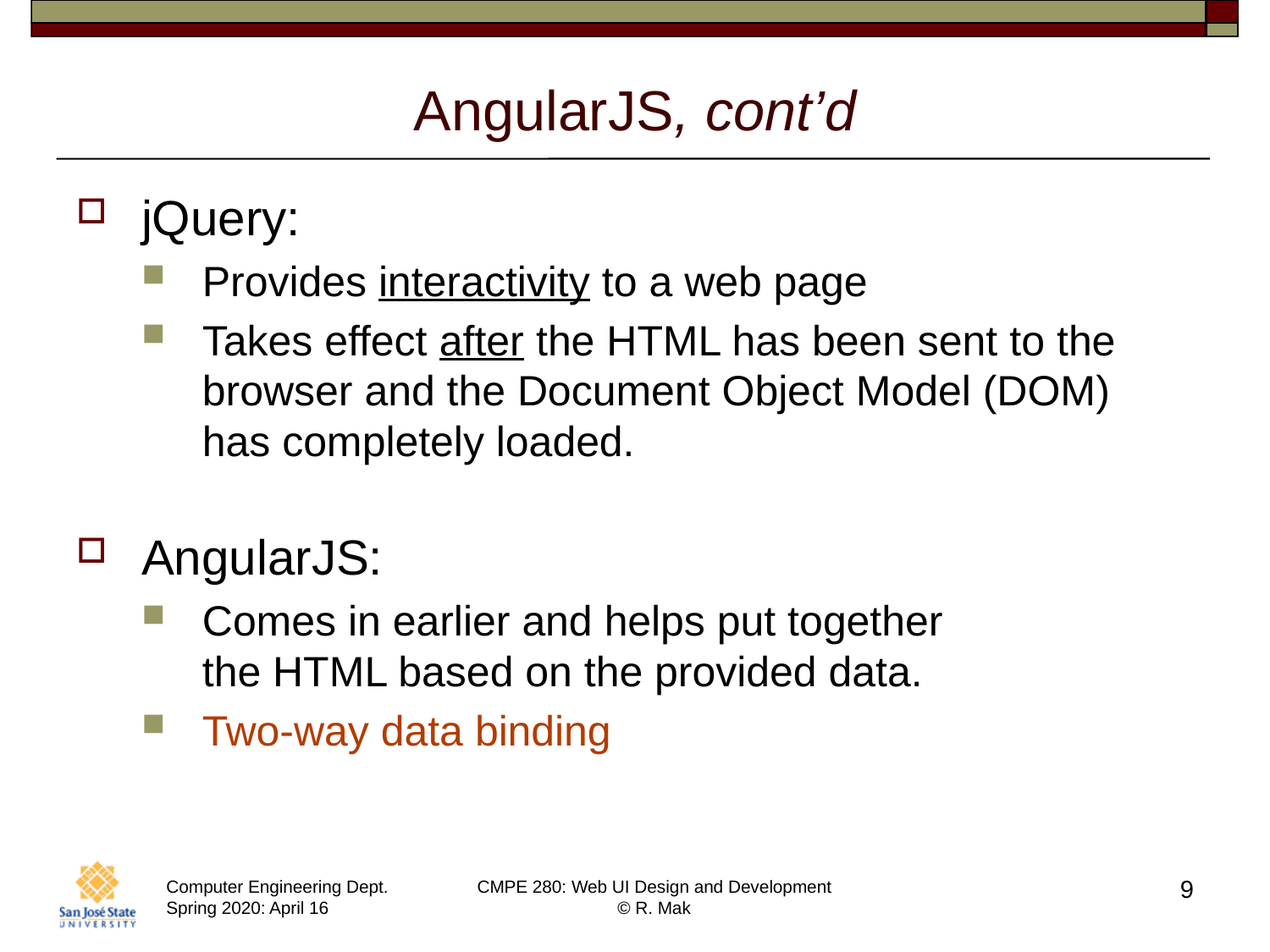

# AngularJS, cont’d
jQuery:
Provides interactivity to a web page
Takes effect after the HTML has been sent to the browser and the Document Object Model (DOM)
has completely loaded.

AngularJS:
Comes in earlier and helps put together
the HTML based on the provided data.
Two-way data binding
9